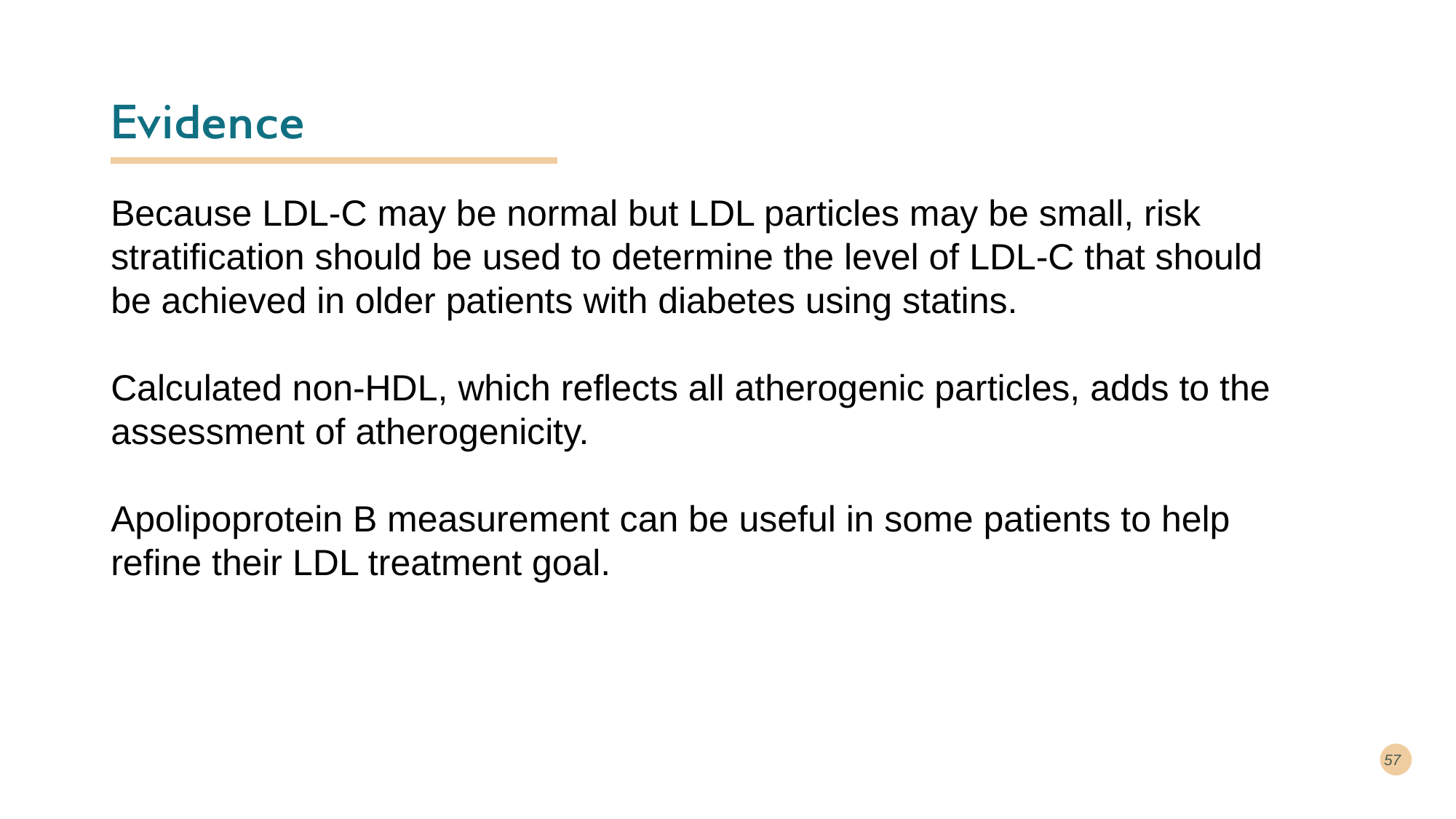

# Evidence

Because LDL-C may be normal but LDL particles may be small, risk stratification should be used to determine the level of LDL-C that should be achieved in older patients with diabetes using statins.

Calculated non-HDL, which reflects all atherogenic particles, adds to the assessment of atherogenicity.

Apolipoprotein B measurement can be useful in some patients to help refine their LDL treatment goal.

57